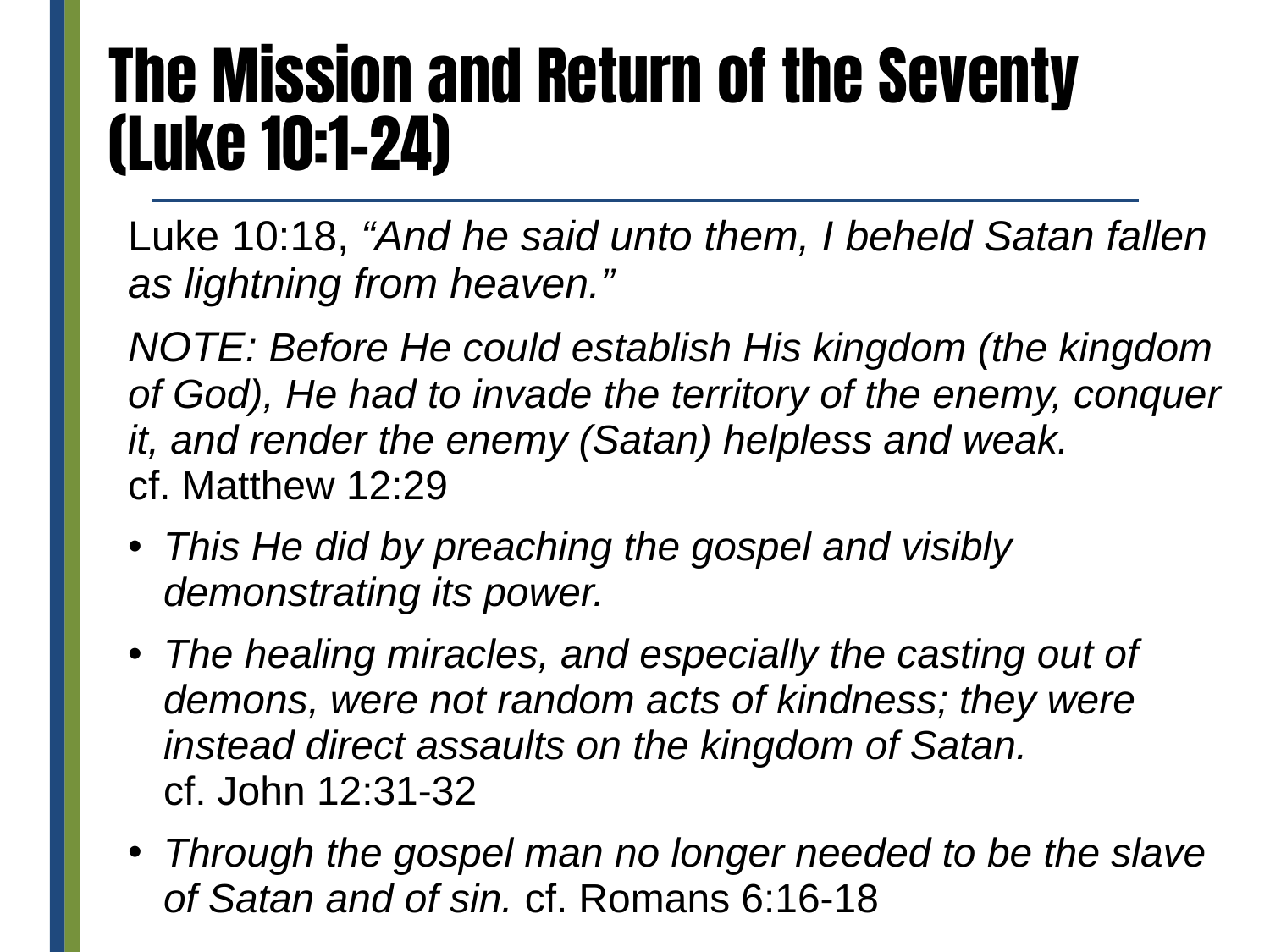

# The Mission and Return of the Seventy (Luke 10:1-24)
Luke 10:18, “And he said unto them, I beheld Satan fallen as lightning from heaven.”
NOTE: Before He could establish His kingdom (the kingdom of God), He had to invade the territory of the enemy, conquer it, and render the enemy (Satan) helpless and weak.
cf. Matthew 12:29
This He did by preaching the gospel and visibly demonstrating its power.
The healing miracles, and especially the casting out of demons, were not random acts of kindness; they were instead direct assaults on the kingdom of Satan.
cf. John 12:31-32
Through the gospel man no longer needed to be the slave of Satan and of sin. cf. Romans 6:16-18